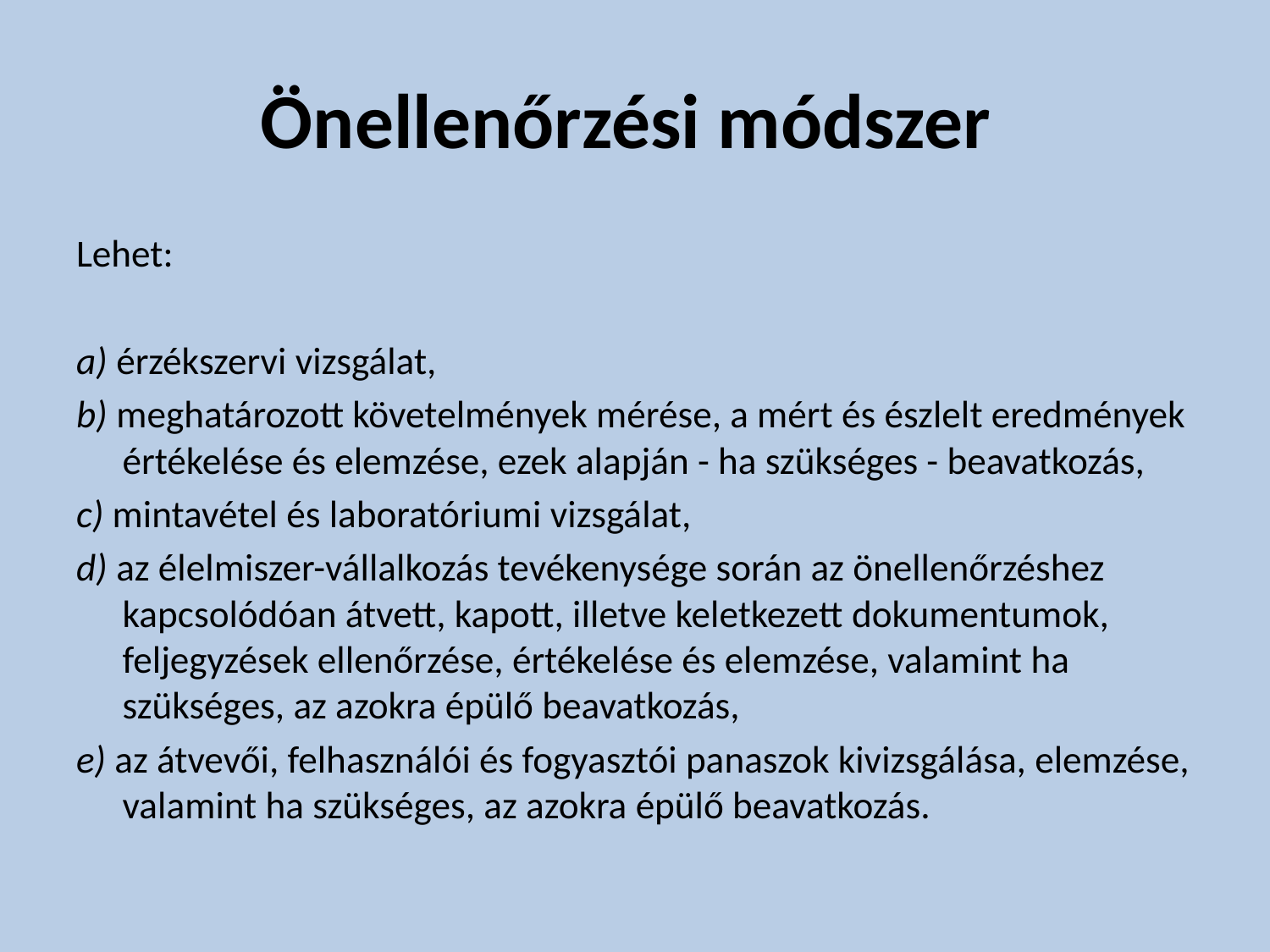

# Önellenőrzési módszer
Lehet:

a) érzékszervi vizsgálat,
b) meghatározott követelmények mérése, a mért és észlelt eredmények értékelése és elemzése, ezek alapján - ha szükséges - beavatkozás,
c) mintavétel és laboratóriumi vizsgálat,
d) az élelmiszer-vállalkozás tevékenysége során az önellenőrzéshez kapcsolódóan átvett, kapott, illetve keletkezett dokumentumok, feljegyzések ellenőrzése, értékelése és elemzése, valamint ha szükséges, az azokra épülő beavatkozás,
e) az átvevői, felhasználói és fogyasztói panaszok kivizsgálása, elemzése, valamint ha szükséges, az azokra épülő beavatkozás.